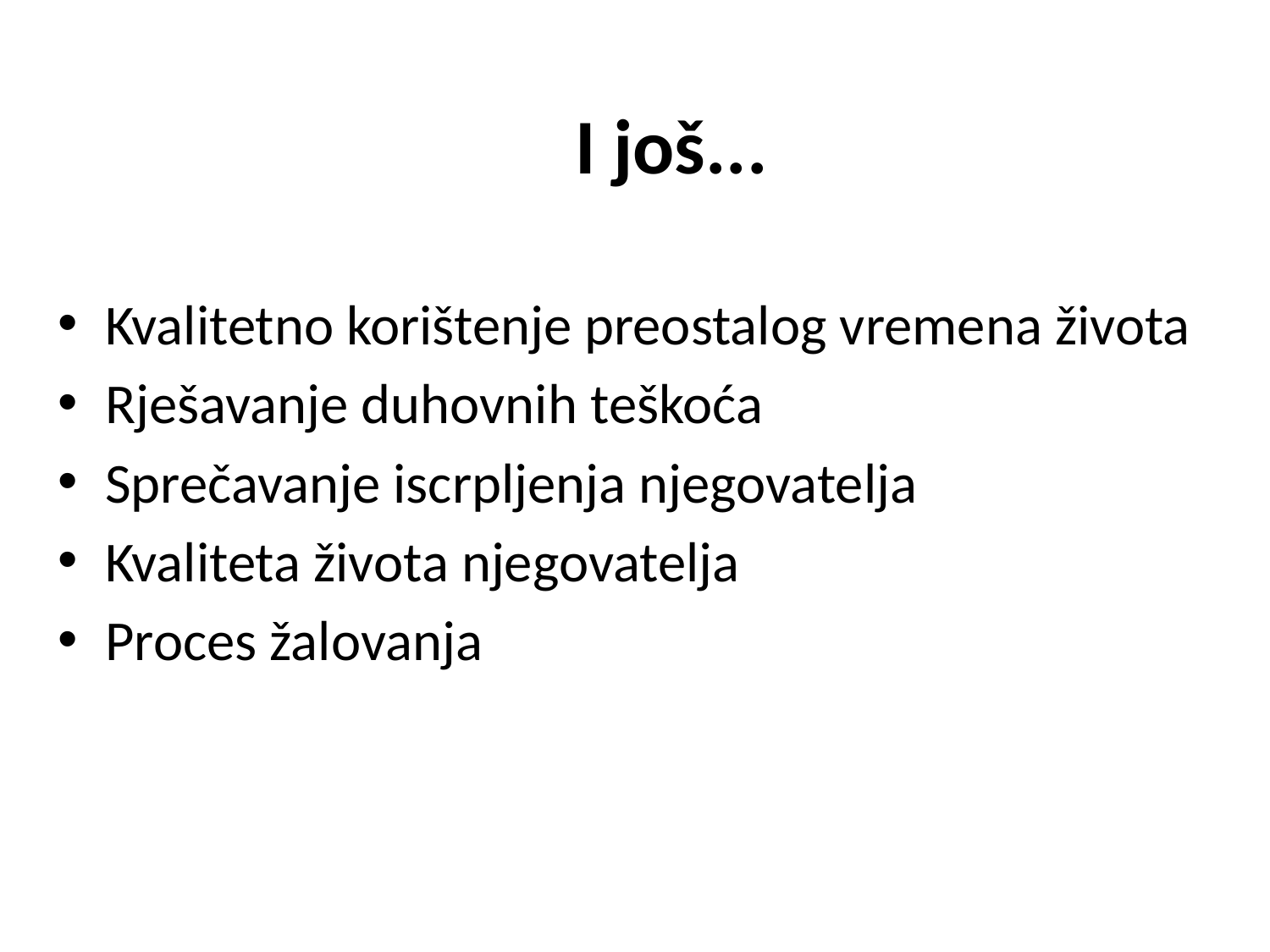

I još...
Kvalitetno korištenje preostalog vremena života
Rješavanje duhovnih teškoća
Sprečavanje iscrpljenja njegovatelja
Kvaliteta života njegovatelja
Proces žalovanja